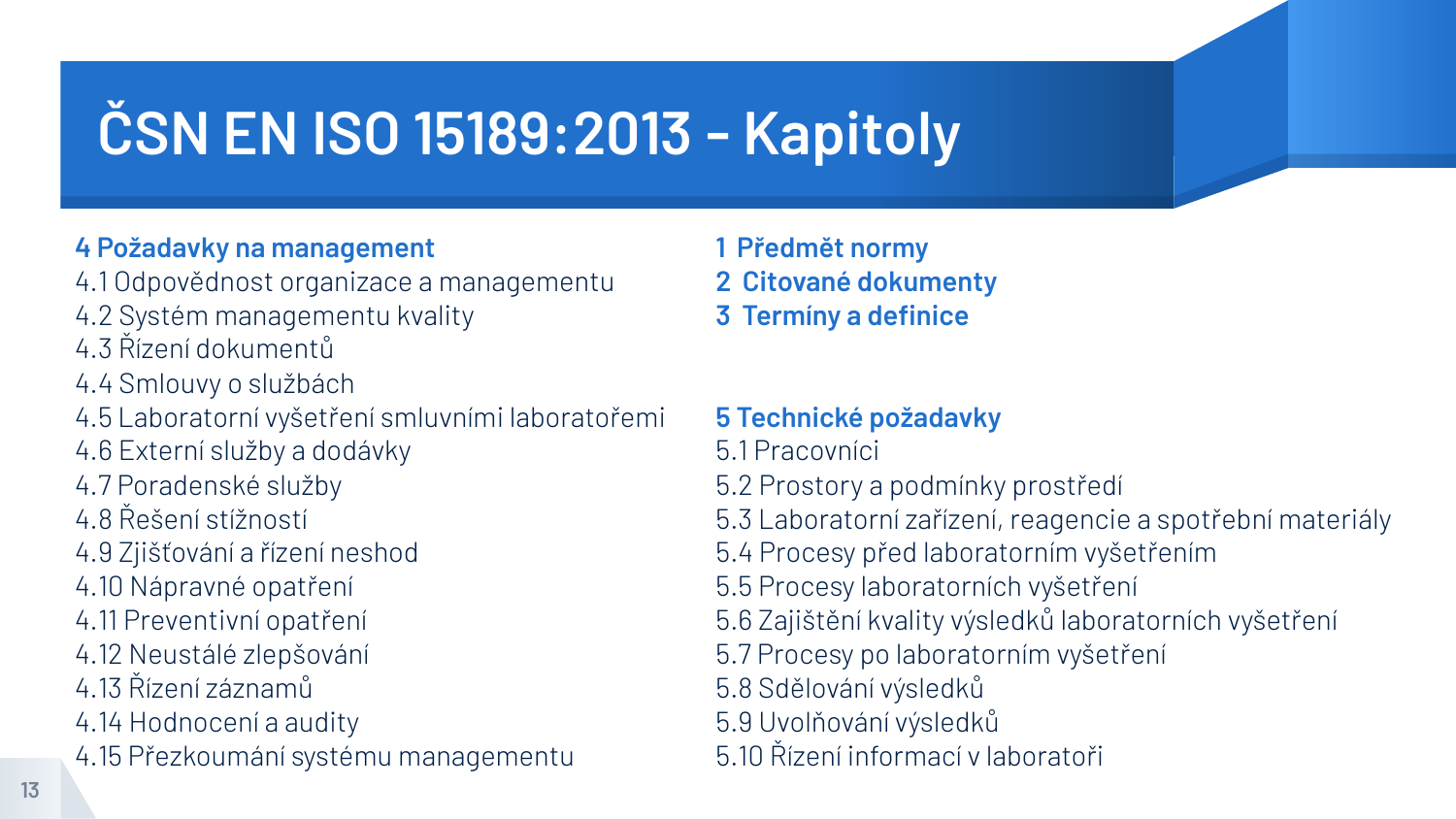

# ČSN EN ISO 15189:2013 - Kapitoly
4 Požadavky na management
4.1 Odpovědnost organizace a managementu
4.2 Systém managementu kvality
4.3 Řízení dokumentů
4.4 Smlouvy o službách
4.5 Laboratorní vyšetření smluvními laboratořemi
4.6 Externí služby a dodávky
4.7 Poradenské služby
4.8 Řešení stížností
4.9 Zjišťování a řízení neshod
4.10 Nápravné opatření
4.11 Preventivní opatření
4.12 Neustálé zlepšování
4.13 Řízení záznamů
4.14 Hodnocení a audity
4.15 Přezkoumání systému managementu
1  Předmět normy
2  Citované dokumenty
3  Termíny a definice

5 Technické požadavky
5.1 Pracovníci
5.2 Prostory a podmínky prostředí
5.3 Laboratorní zařízení, reagencie a spotřební materiály
5.4 Procesy před laboratorním vyšetřením
5.5 Procesy laboratorních vyšetření
5.6 Zajištění kvality výsledků laboratorních vyšetření
5.7 Procesy po laboratorním vyšetření
5.8 Sdělování výsledků
5.9 Uvolňování výsledků
5.10 Řízení informací v laboratoři

13